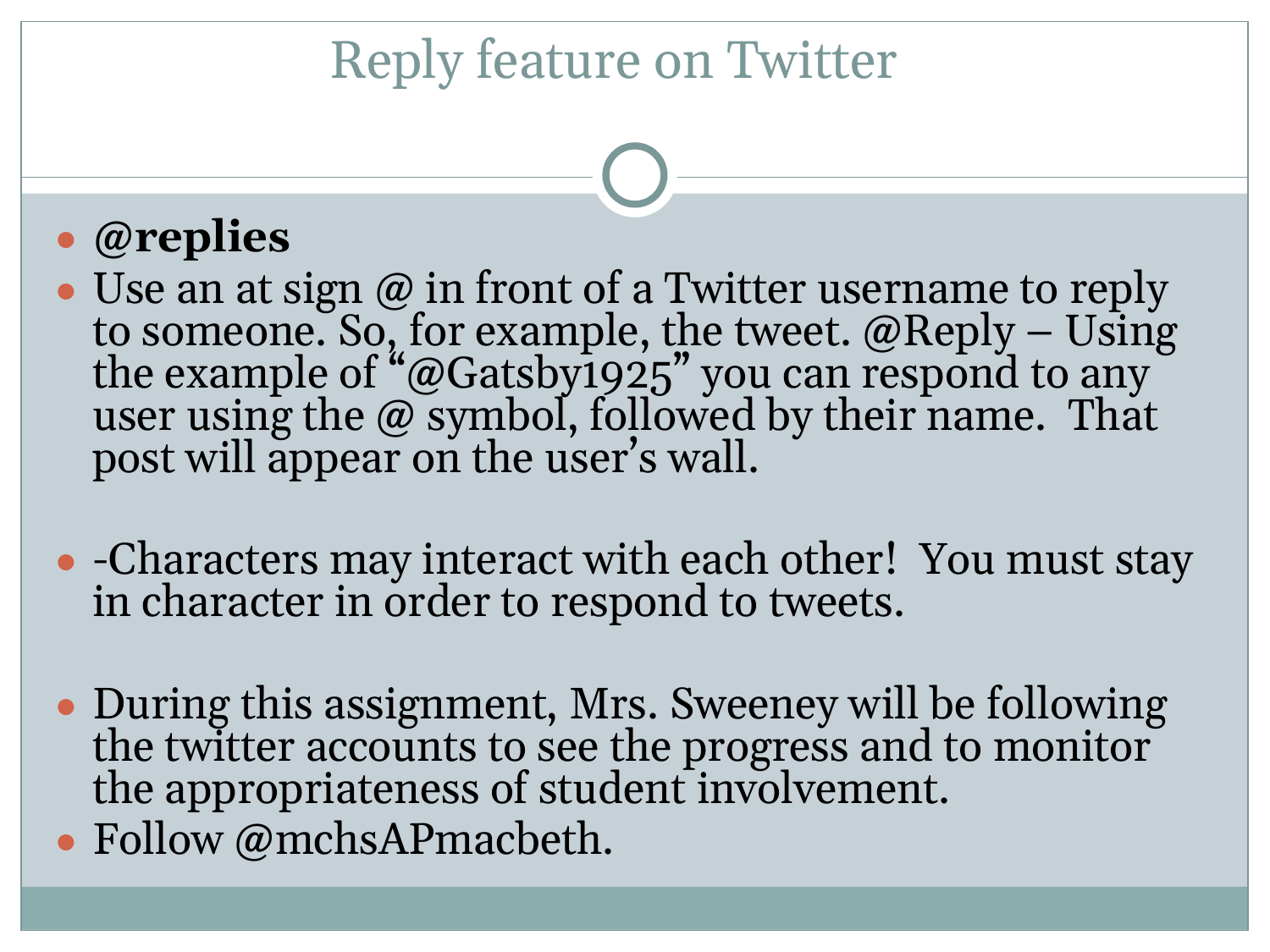

# Reply feature on Twitter
@replies
Use an at sign @ in front of a Twitter username to reply to someone. So, for example, the tweet. @Reply – Using the example of “@Gatsby1925” you can respond to any user using the @ symbol, followed by their name.  That post will appear on the user’s wall.

-Characters may interact with each other!  You must stay in character in order to respond to tweets.

During this assignment, Mrs. Sweeney will be following the twitter accounts to see the progress and to monitor the appropriateness of student involvement.
Follow @mchsAPmacbeth.